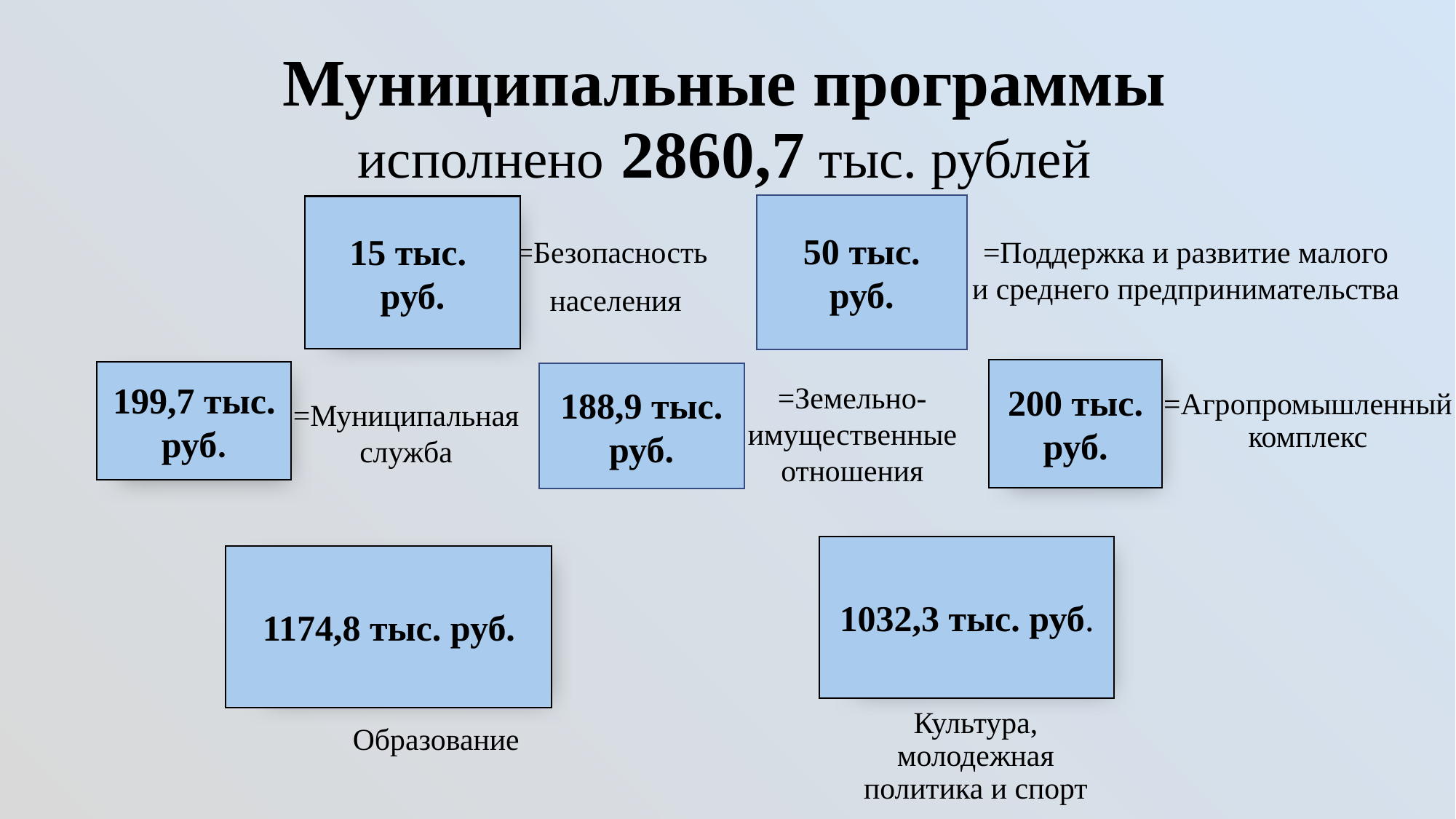

# Муниципальные программы исполнено 2860,7 тыс. рублей
50 тыс. руб.
15 тыс.
руб.
=Поддержка и развитие малого и среднего предпринимательства

=Безопасность
населения
200 тыс. руб.
199,7 тыс. руб.
188,9 тыс. руб.
=Земельно-имущественные отношения
=Агропромышленный комплекс
=Муниципальная служба
1032,3 тыс. руб.
1174,8 тыс. руб.
Культура, молодежная политика и спорт
Образование